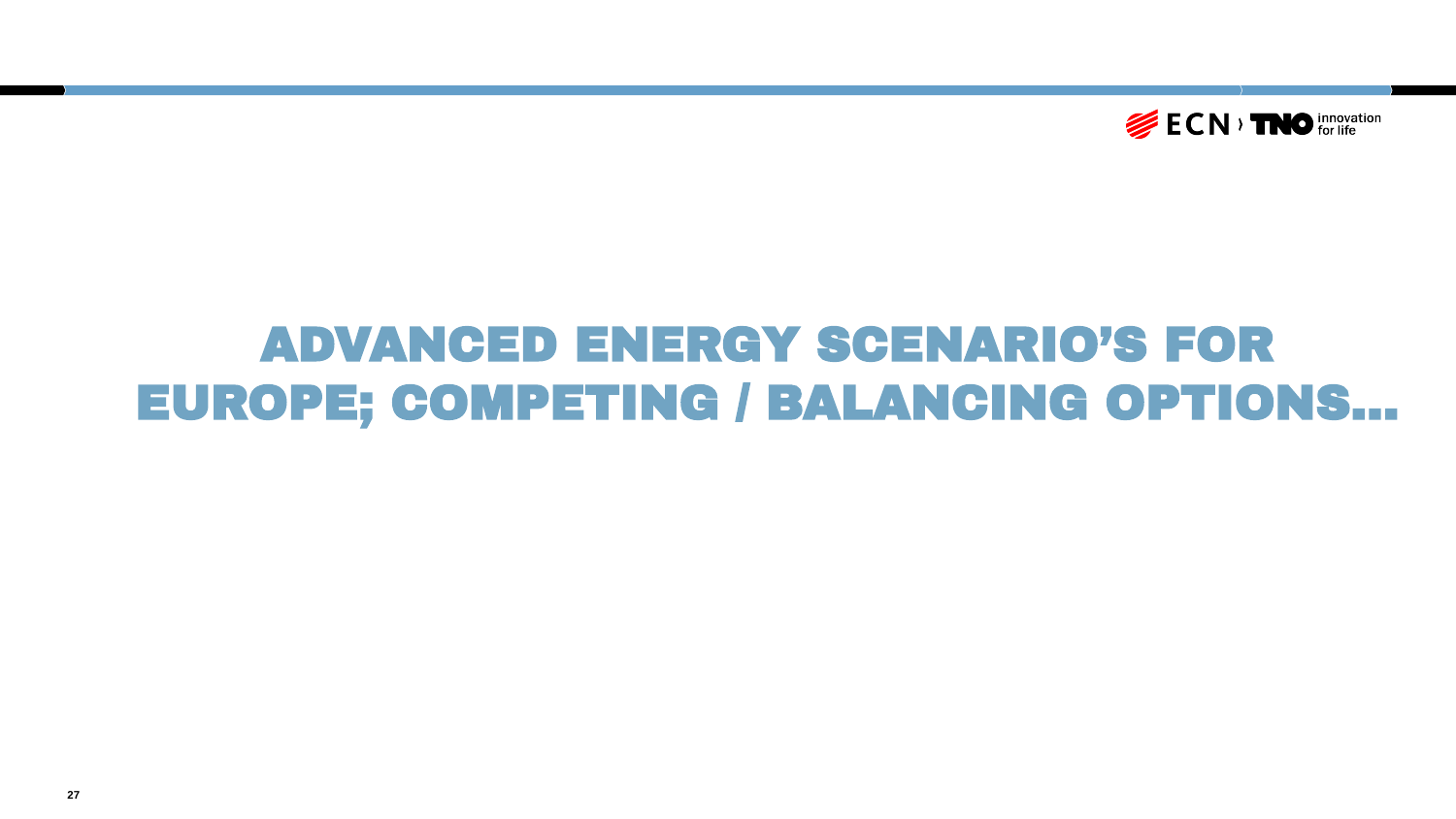

# Advanced energy scenario’s for Europe; competing / balancing options...
27